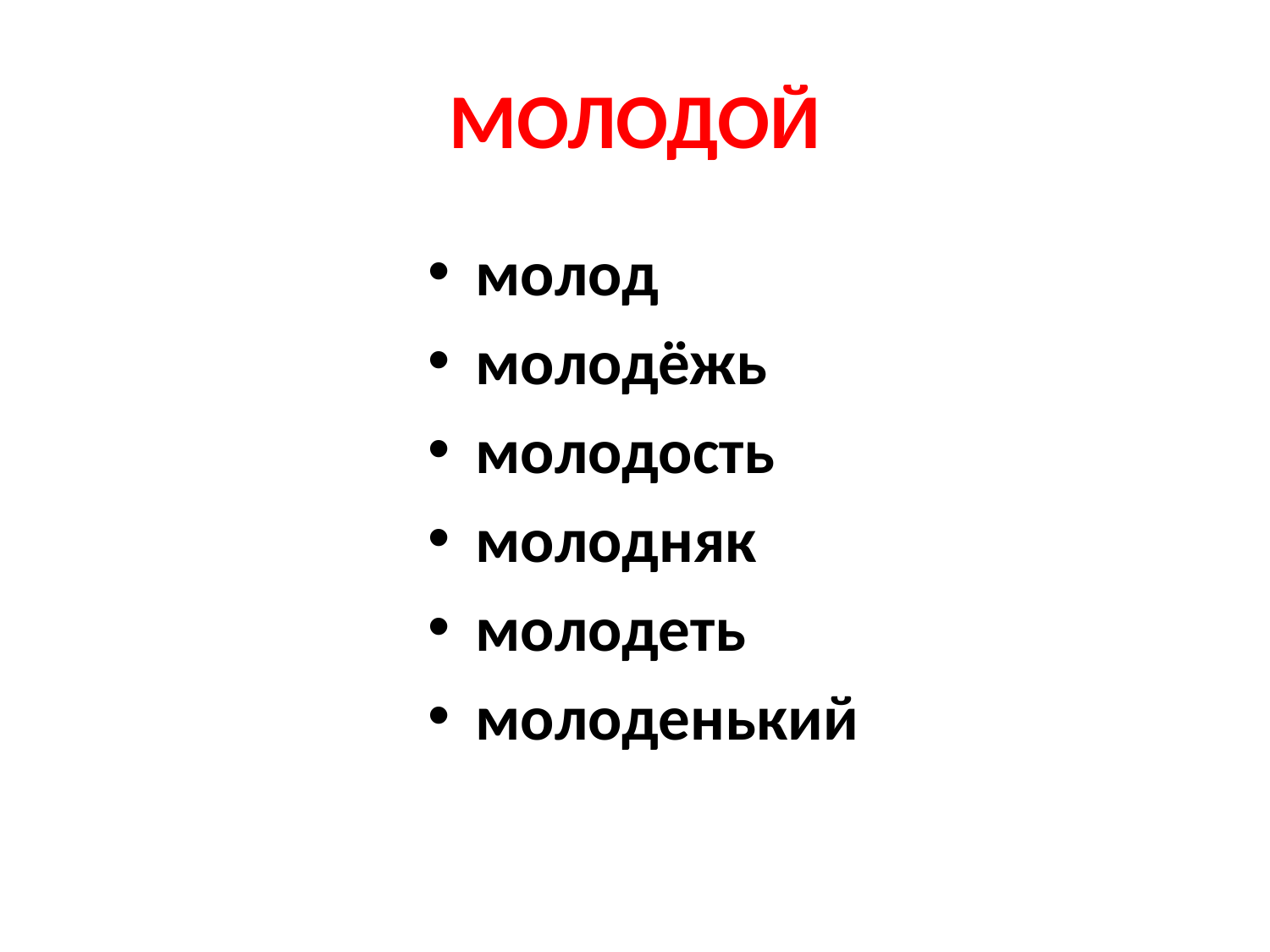

# МОЛОДОЙ
молод
молодёжь
молодость
молодняк
молодеть
молоденький